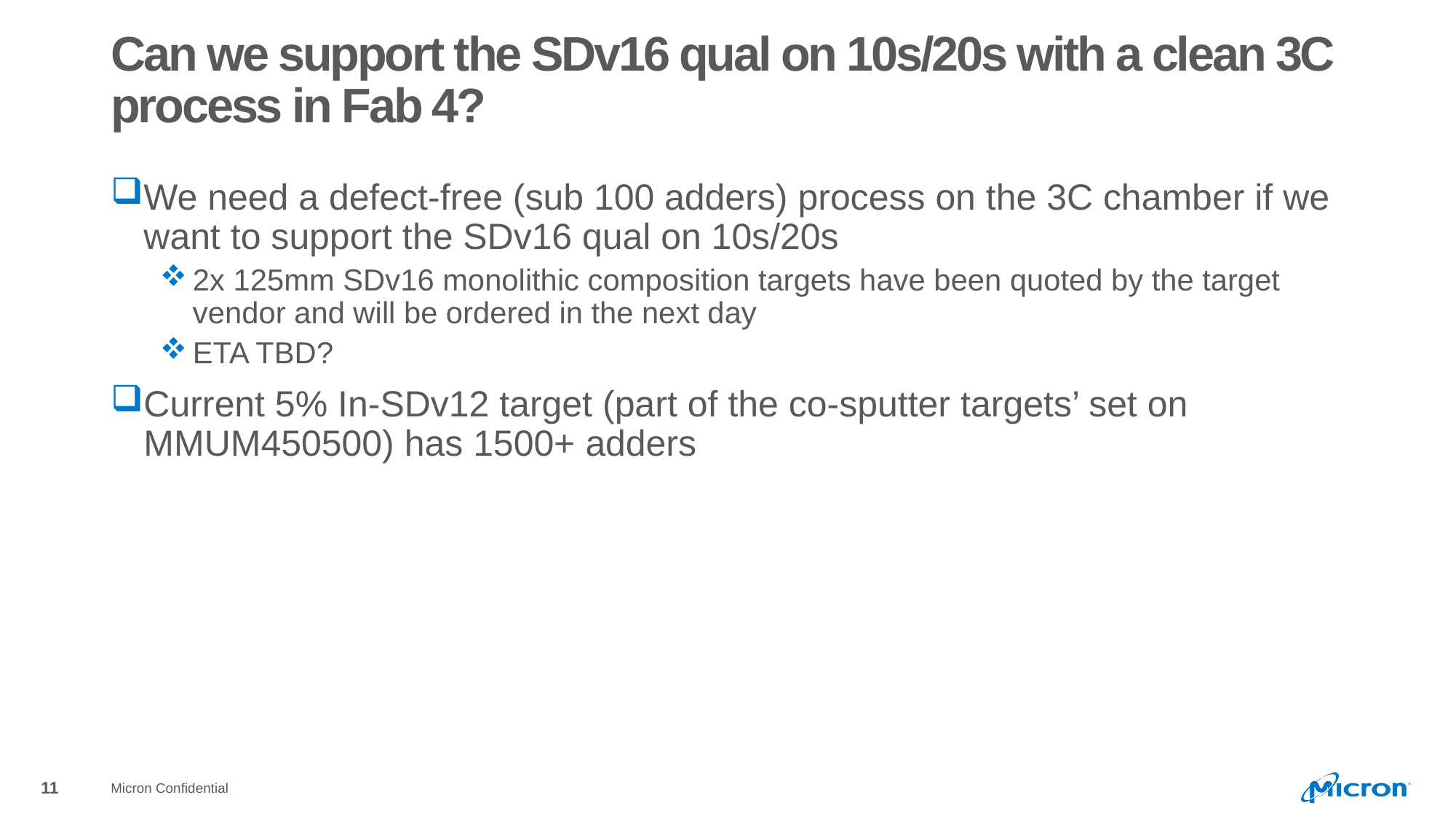

# Can we support the SDv16 qual on 10s/20s with a clean 3C process in Fab 4?
We need a defect-free (sub 100 adders) process on the 3C chamber if we want to support the SDv16 qual on 10s/20s
2x 125mm SDv16 monolithic composition targets have been quoted by the target vendor and will be ordered in the next day
ETA TBD?
Current 5% In-SDv12 target (part of the co-sputter targets’ set on MMUM450500) has 1500+ adders

Micron Confidential
11